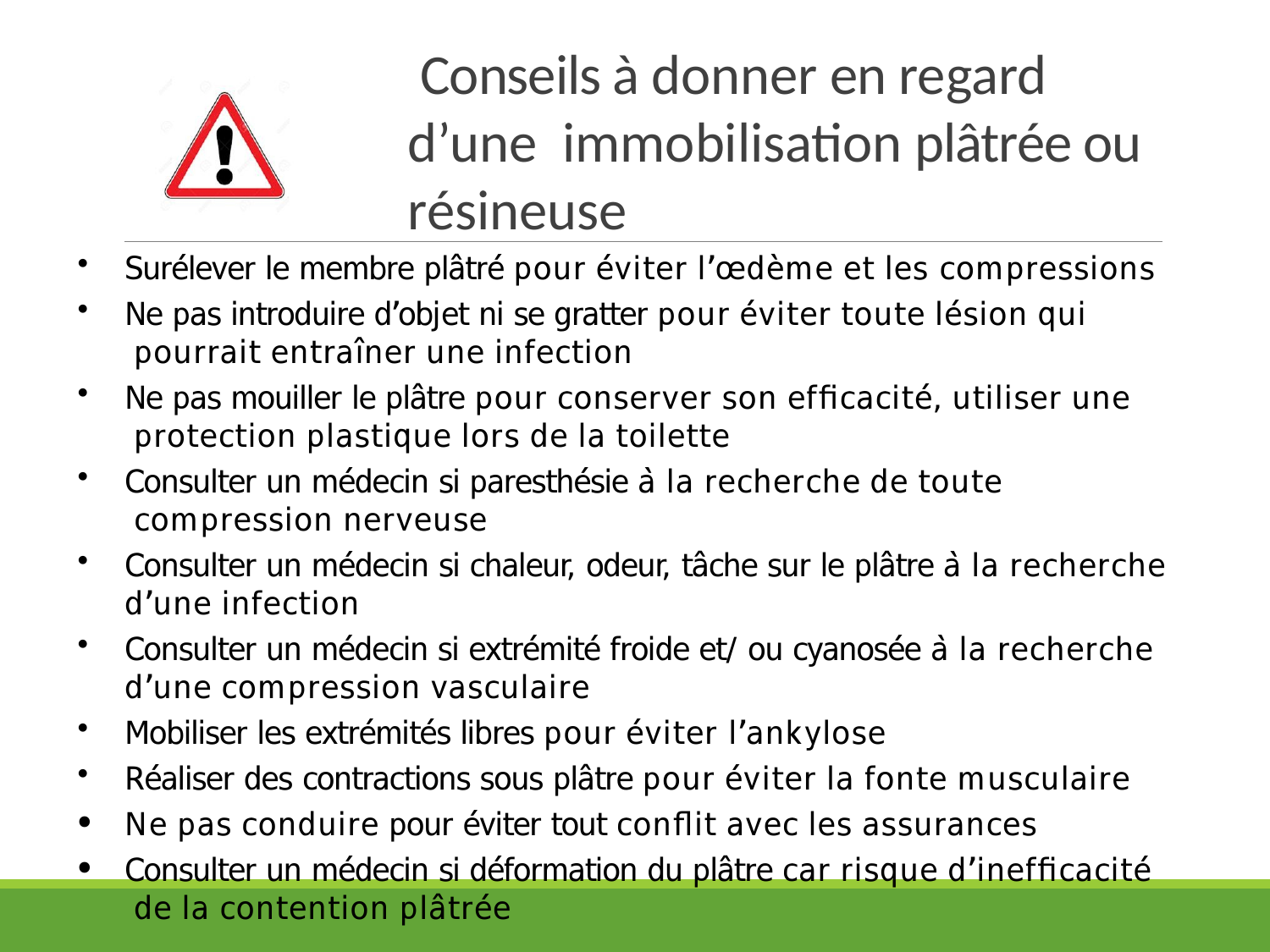

# Conseils à donner en regard d’une  immobilisation plâtrée ou résineuse

Surélever le membre plâtré pour éviter l’œdème et les compressions
Ne pas introduire d’objet ni se gratter pour éviter toute lésion qui  pourrait entraîner une infection
Ne pas mouiller le plâtre pour conserver son efficacité, utiliser une  protection plastique lors de la toilette
Consulter un médecin si paresthésie à la recherche de toute  compression nerveuse
Consulter un médecin si chaleur, odeur, tâche sur le plâtre à la recherche  d’une infection
Consulter un médecin si extrémité froide et/ ou cyanosée à la recherche
d’une compression vasculaire
Mobiliser les extrémités libres pour éviter l’ankylose
Réaliser des contractions sous plâtre pour éviter la fonte musculaire
Ne pas conduire pour éviter tout conflit avec les assurances
Consulter un médecin si déformation du plâtre car risque d’inefficacité  de la contention plâtrée